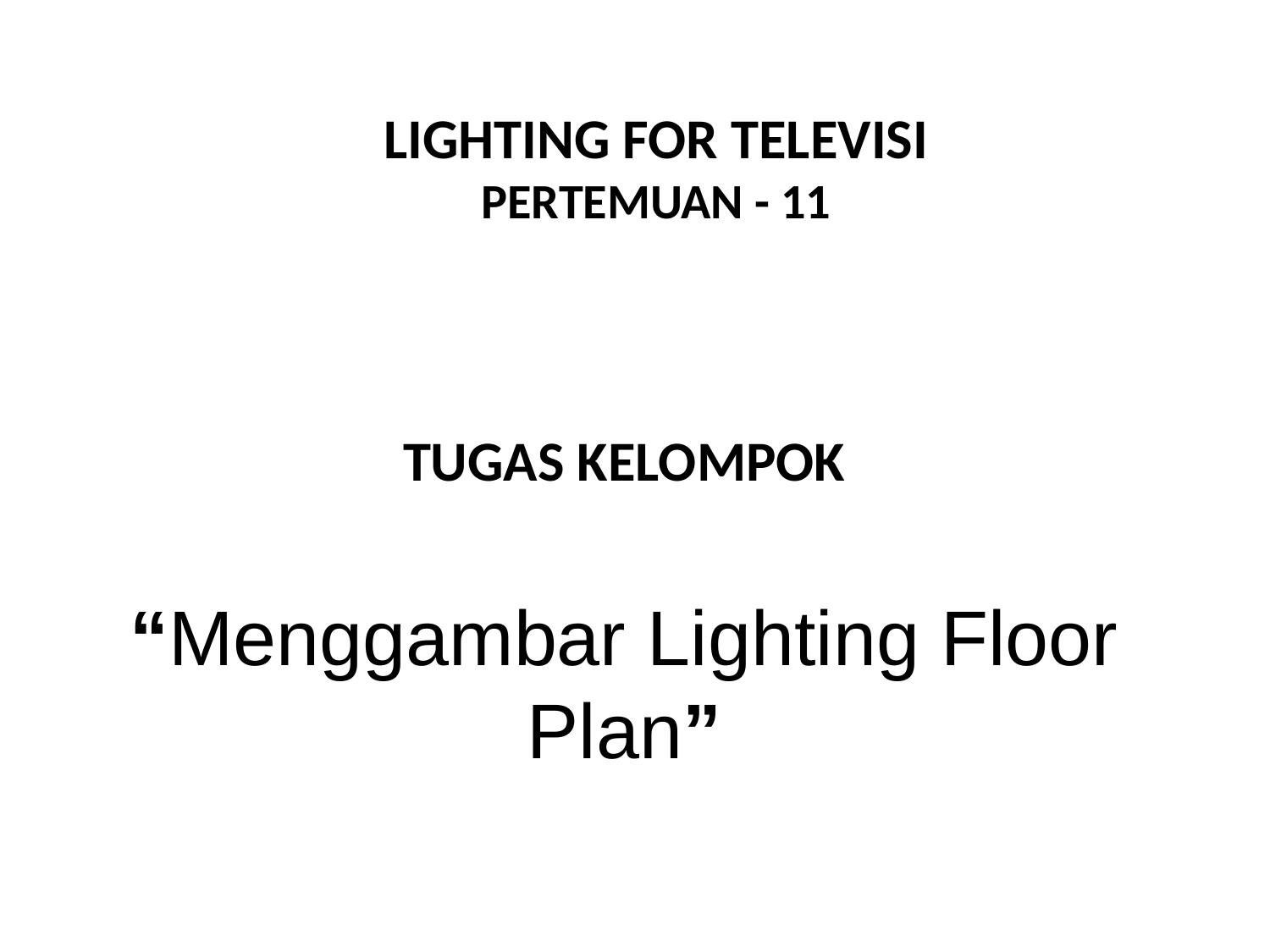

LIGHTING FOR TELEVISI
PERTEMUAN - 11
TUGAS KELOMPOK
# “Menggambar Lighting Floor Plan”